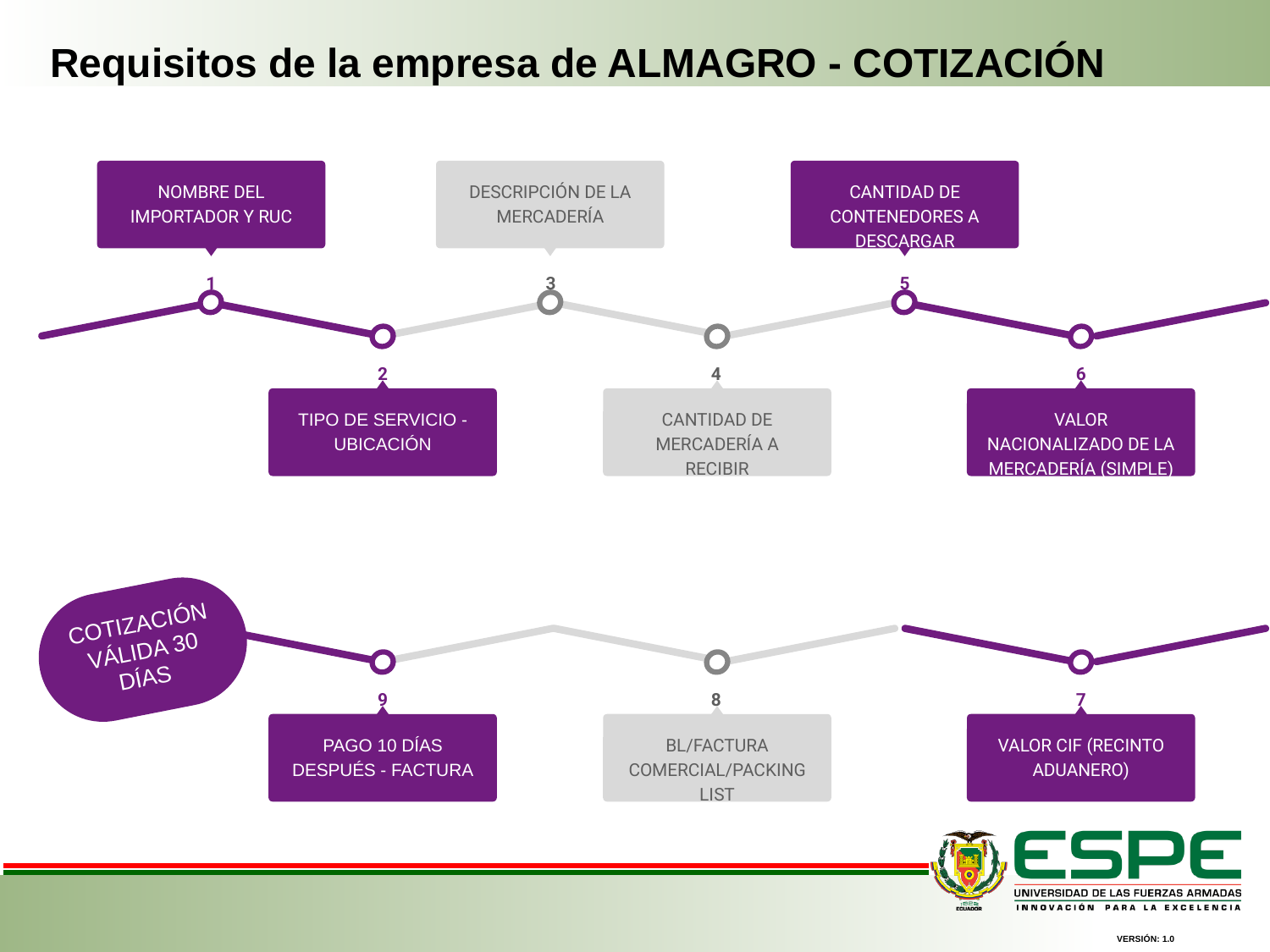

Requisitos de la empresa de ALMAGRO - COTIZACIÓN

NOMBRE DEL IMPORTADOR Y RUC

1

DESCRIPCIÓN DE LA MERCADERÍA

3

CANTIDAD DE CONTENEDORES A DESCARGAR

5

2

TIPO DE SERVICIO - UBICACIÓN

4

CANTIDAD DE MERCADERÍA A RECIBIR

6

VALOR NACIONALIZADO DE LA MERCADERÍA (SIMPLE)
COTIZACIÓN VÁLIDA 30 DÍAS

9

PAGO 10 DÍAS DESPUÉS - FACTURA

8

BL/FACTURA COMERCIAL/PACKING LIST

7

VALOR CIF (RECINTO ADUANERO)
VERSIÓN: 1.0